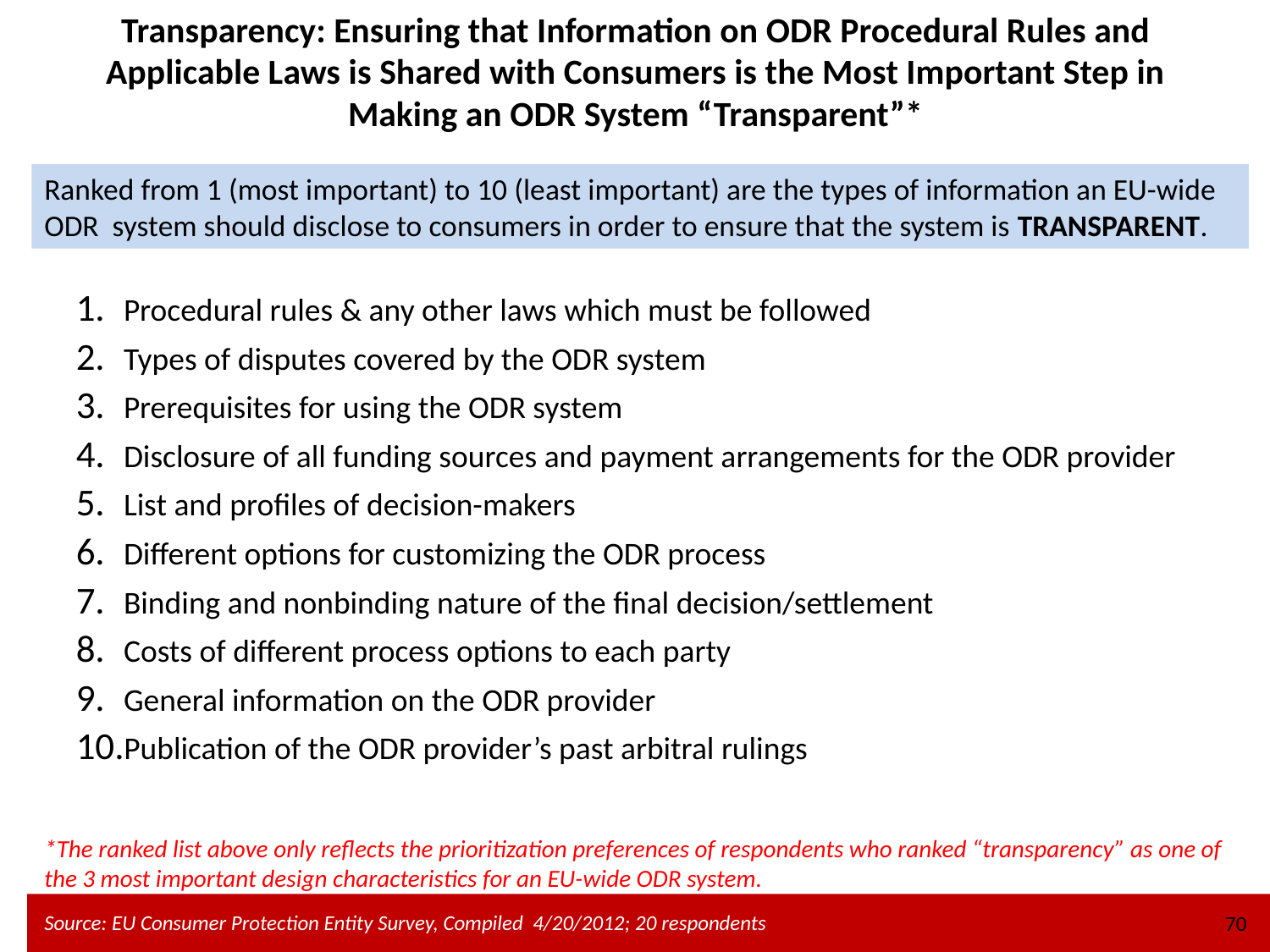

# Transparency: Ensuring that Information on ODR Procedural Rules and Applicable Laws is Shared with Consumers is the Most Important Step in Making an ODR System “Transparent”*
Ranked from 1 (most important) to 10 (least important) are the types of information an EU-wide ODR  system should disclose to consumers in order to ensure that the system is TRANSPARENT.
Procedural rules & any other laws which must be followed
Types of disputes covered by the ODR system
Prerequisites for using the ODR system
Disclosure of all funding sources and payment arrangements for the ODR provider
List and profiles of decision-makers
Different options for customizing the ODR process
Binding and nonbinding nature of the final decision/settlement
Costs of different process options to each party
General information on the ODR provider
Publication of the ODR provider’s past arbitral rulings

*The ranked list above only reflects the prioritization preferences of respondents who ranked “transparency” as one of the 3 most important design characteristics for an EU-wide ODR system.
70
Source: EU Consumer Protection Entity Survey, Compiled  4/20/2012; 20 respondents